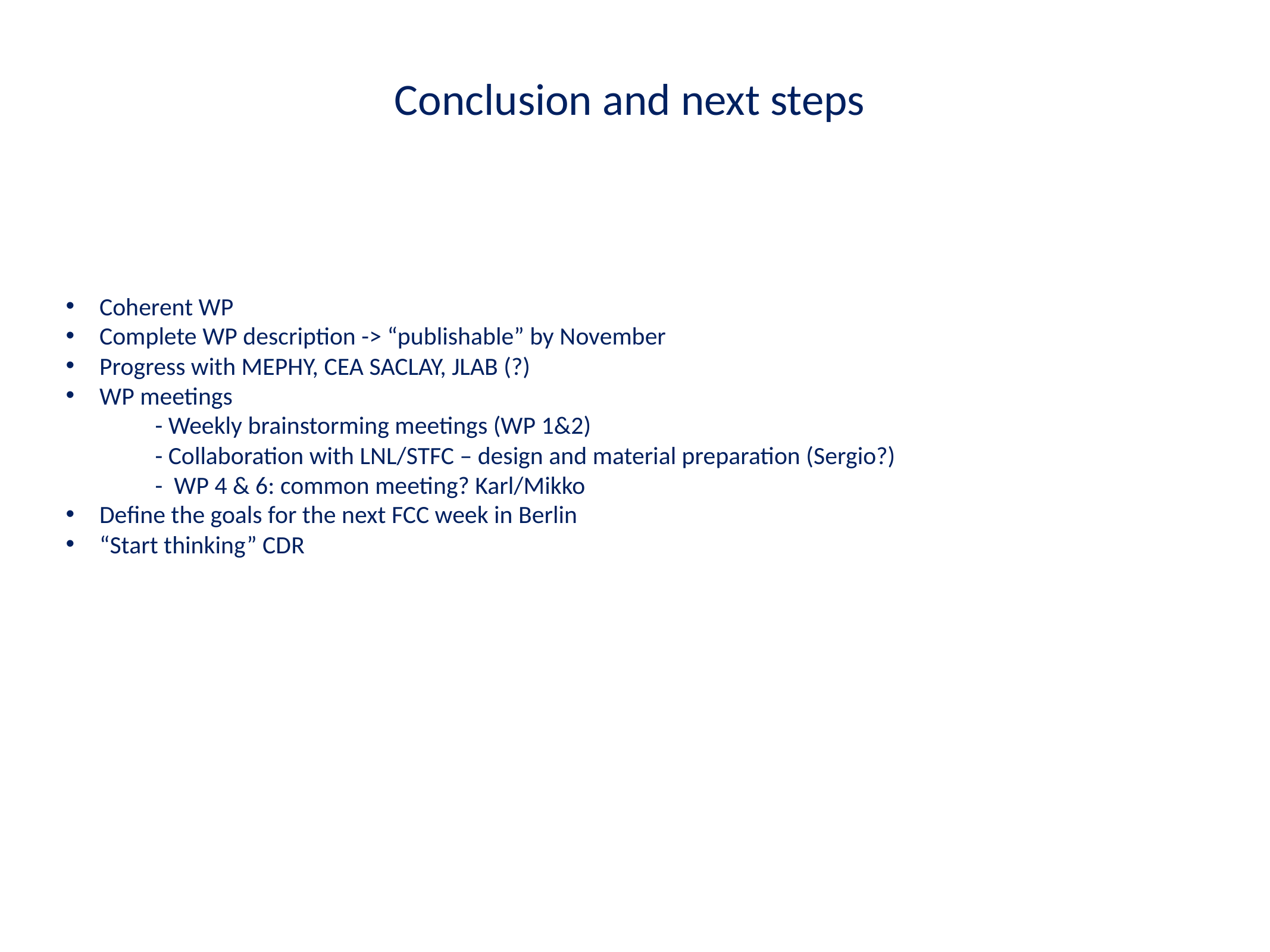

# Conclusion and next steps
Coherent WP
Complete WP description -> “publishable” by November
Progress with MEPHY, CEA SACLAY, JLAB (?)
WP meetings
	- Weekly brainstorming meetings (WP 1&2)
	- Collaboration with LNL/STFC – design and material preparation (Sergio?)
	-  WP 4 & 6: common meeting? Karl/Mikko
Define the goals for the next FCC week in Berlin
“Start thinking” CDR